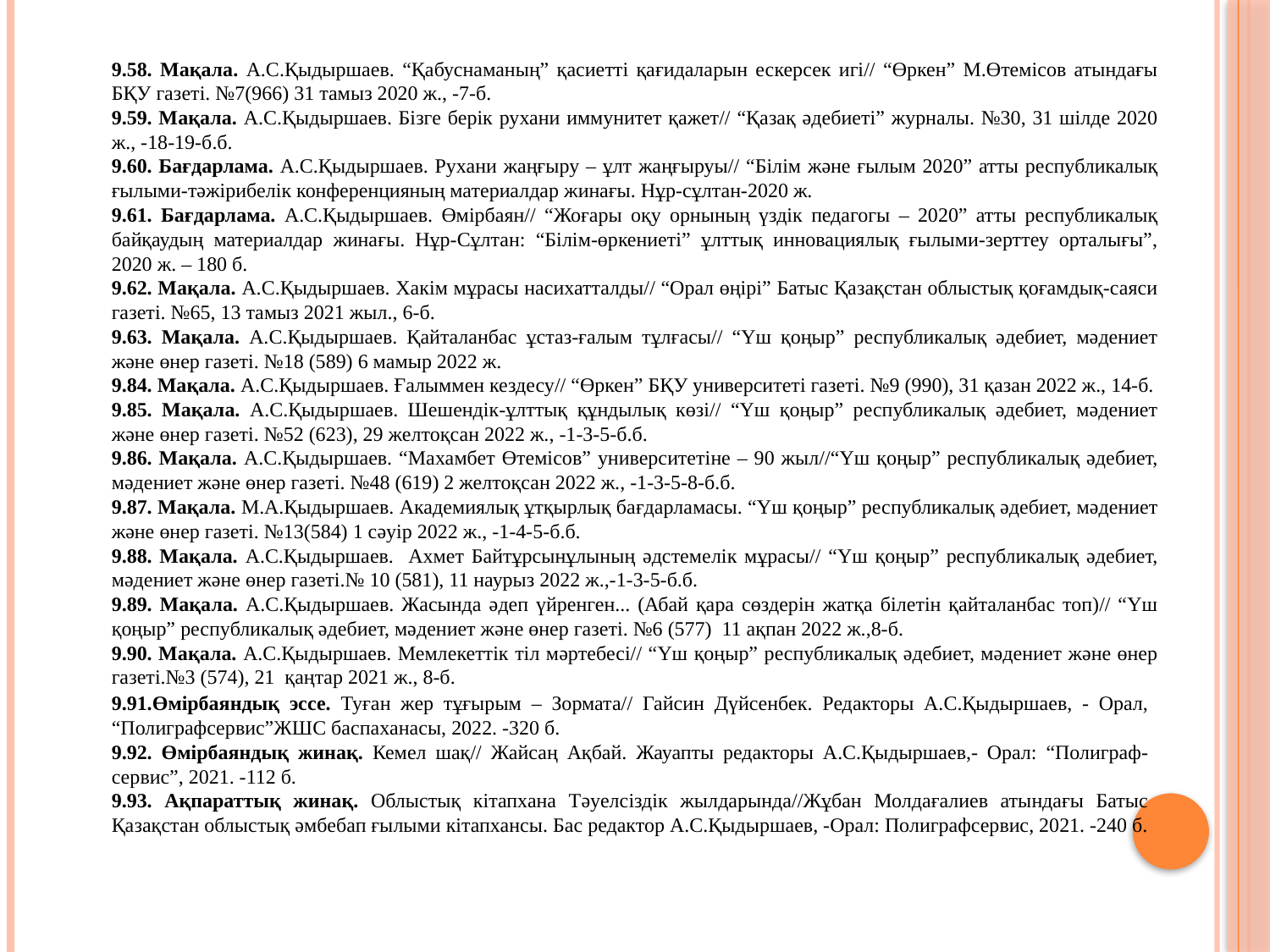

9.58. Мақала. А.С.Қыдыршаев. “Қабуснаманың” қасиетті қағидаларын ескерсек игі// “Өркен” М.Өтемісов атындағы БҚУ газеті. №7(966) 31 тамыз 2020 ж., -7-б.
9.59. Мақала. А.С.Қыдыршаев. Бізге берік рухани иммунитет қажет// “Қазақ әдебиеті” журналы. №30, 31 шілде 2020 ж., -18-19-б.б.
9.60. Бағдарлама. А.С.Қыдыршаев. Рухани жаңғыру – ұлт жаңғыруы// “Білім және ғылым 2020” атты республикалық ғылыми-тәжірибелік конференцияның материалдар жинағы. Нұр-сұлтан-2020 ж.
9.61. Бағдарлама. А.С.Қыдыршаев. Өмірбаян// “Жоғары оқу орнының үздік педагогы – 2020” атты республикалық байқаудың материалдар жинағы. Нұр-Сұлтан: “Білім-өркениеті” ұлттық инновациялық ғылыми-зерттеу орталығы”, 2020 ж. – 180 б.
9.62. Мақала. А.С.Қыдыршаев. Хакім мұрасы насихатталды// “Орал өңірі” Батыс Қазақстан облыстық қоғамдық-саяси газеті. №65, 13 тамыз 2021 жыл., 6-б.
9.63. Мақала. А.С.Қыдыршаев. Қайталанбас ұстаз-ғалым тұлғасы// “Үш қоңыр” республикалық әдебиет, мәдениет және өнер газеті. №18 (589) 6 мамыр 2022 ж.
9.84. Мақала. А.С.Қыдыршаев. Ғалыммен кездесу// “Өркен” БҚУ университеті газеті. №9 (990), 31 қазан 2022 ж., 14-б.
9.85. Мақала. А.С.Қыдыршаев. Шешендік-ұлттық құндылық көзі// “Үш қоңыр” республикалық әдебиет, мәдениет және өнер газеті. №52 (623), 29 желтоқсан 2022 ж., -1-3-5-б.б.
9.86. Мақала. А.С.Қыдыршаев. “Махамбет Өтемісов” университетіне – 90 жыл//“Үш қоңыр” республикалық әдебиет, мәдениет және өнер газеті. №48 (619) 2 желтоқсан 2022 ж., -1-3-5-8-б.б.
9.87. Мақала. М.А.Қыдыршаев. Академиялық ұтқырлық бағдарламасы. “Үш қоңыр” республикалық әдебиет, мәдениет және өнер газеті. №13(584) 1 сәуір 2022 ж., -1-4-5-б.б.
9.88. Мақала. А.С.Қыдыршаев.  Ахмет Байтұрсынұлының әдстемелік мұрасы// “Үш қоңыр” республикалық әдебиет, мәдениет және өнер газеті.№ 10 (581), 11 наурыз 2022 ж.,-1-3-5-б.б.
9.89. Мақала. А.С.Қыдыршаев. Жасында әдеп үйренген... (Абай қара сөздерін жатқа білетін қайталанбас топ)// “Үш қоңыр” республикалық әдебиет, мәдениет және өнер газеті. №6 (577)  11 ақпан 2022 ж.,8-б.
9.90. Мақала. А.С.Қыдыршаев. Мемлекеттік тіл мәртебесі// “Үш қоңыр” республикалық әдебиет, мәдениет және өнер газеті.№3 (574), 21  қаңтар 2021 ж., 8-б.

9.91.Өмірбаяндық эссе. Туған жер тұғырым – Зормата// Гайсин Дүйсенбек. Редакторы А.С.Қыдыршаев, - Орал, “Полиграфсервис”ЖШС баспаханасы, 2022. -320 б.
9.92. Өмірбаяндық жинақ. Кемел шақ// Жайсаң Ақбай. Жауапты редакторы А.С.Қыдыршаев,- Орал: “Полиграф-сервис”, 2021. -112 б.
9.93. Ақпараттық жинақ. Облыстық кітапхана Тәуелсіздік жылдарында//Жұбан Молдағалиев атындағы Батыс Қазақстан облыстық әмбебап ғылыми кітапхансы. Бас редактор А.С.Қыдыршаев, -Орал: Полиграфсервис, 2021. -240 б.